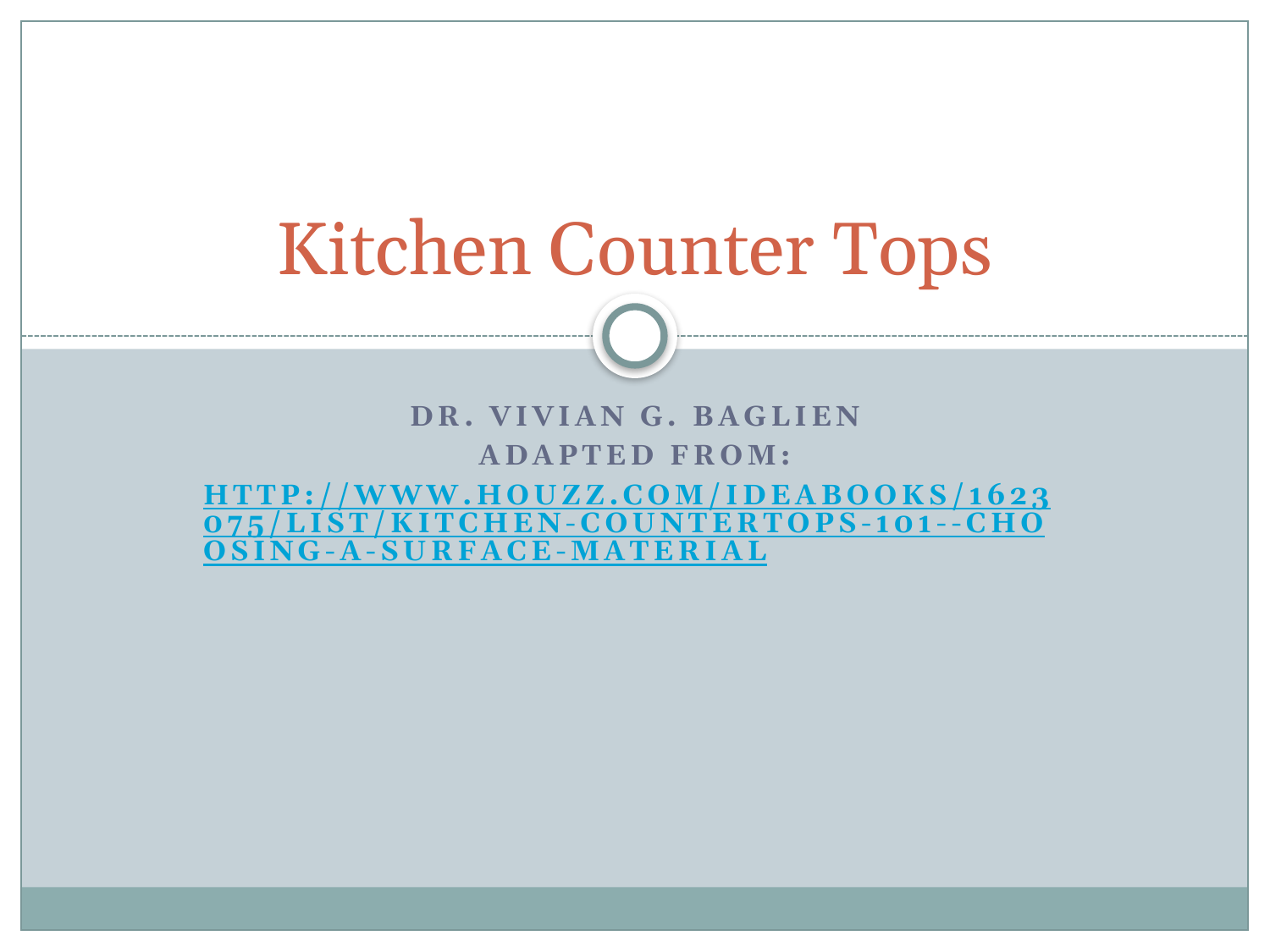

# Kitchen Counter Tops
Dr. Vivian G. Baglien
Adapted from:
http://www.houzz.com/ideabooks/1623075/list/Kitchen-Countertops-101--Choosing-a-Surface-Material